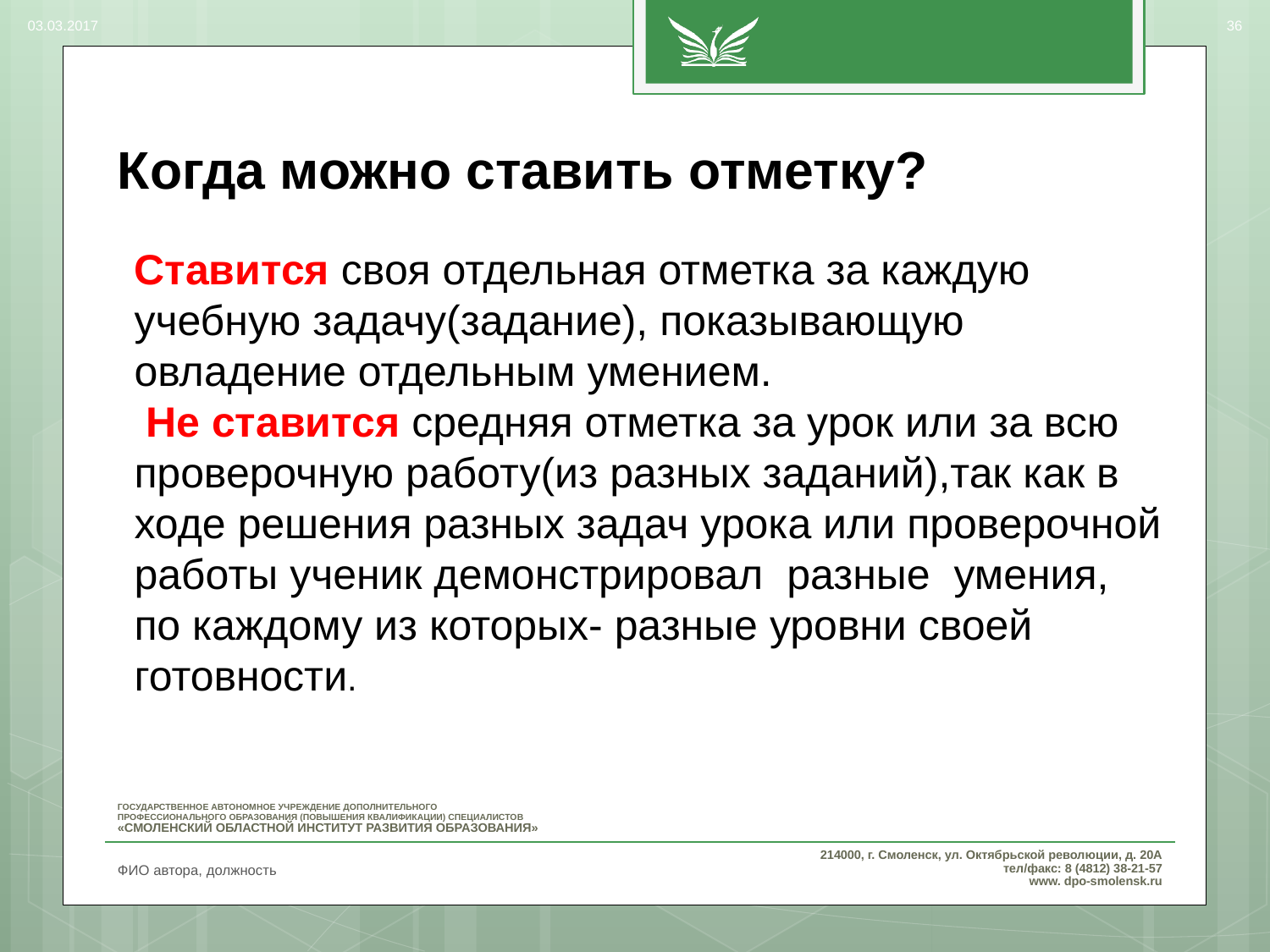

03.03.2017
36
# Когда можно ставить отметку?
Ставится своя отдельная отметка за каждую учебную задачу(задание), показывающую овладение отдельным умением.
 Не ставится средняя отметка за урок или за всю проверочную работу(из разных заданий),так как в ходе решения разных задач урока или проверочной работы ученик демонстрировал  разные  умения, по каждому из которых- разные уровни своей готовности.

ФИО автора, должность